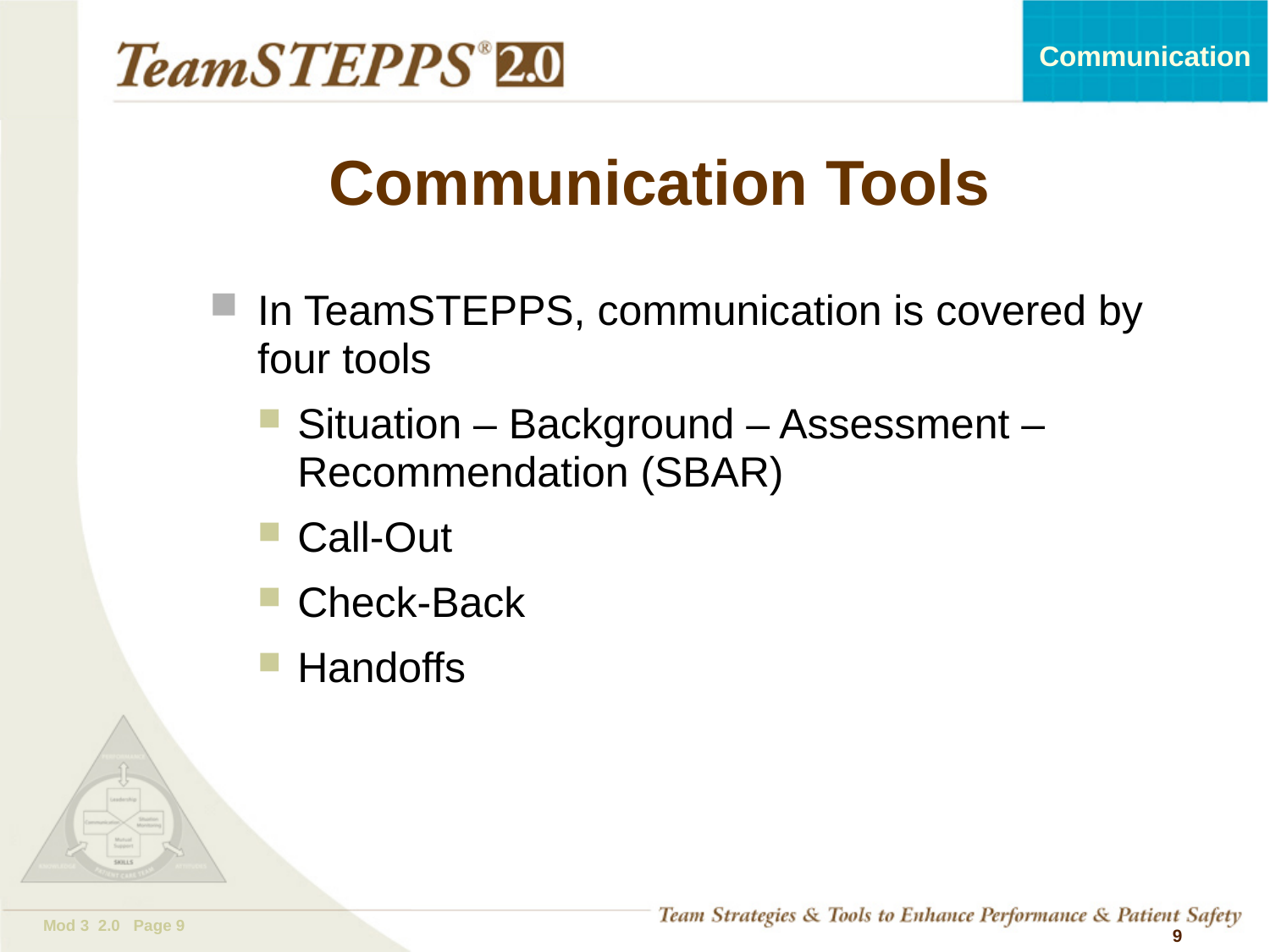

# Communication Tools
In TeamSTEPPS, communication is covered by four tools
Situation – Background – Assessment – Recommendation (SBAR)
Call-Out
Check-Back
Handoffs
 9